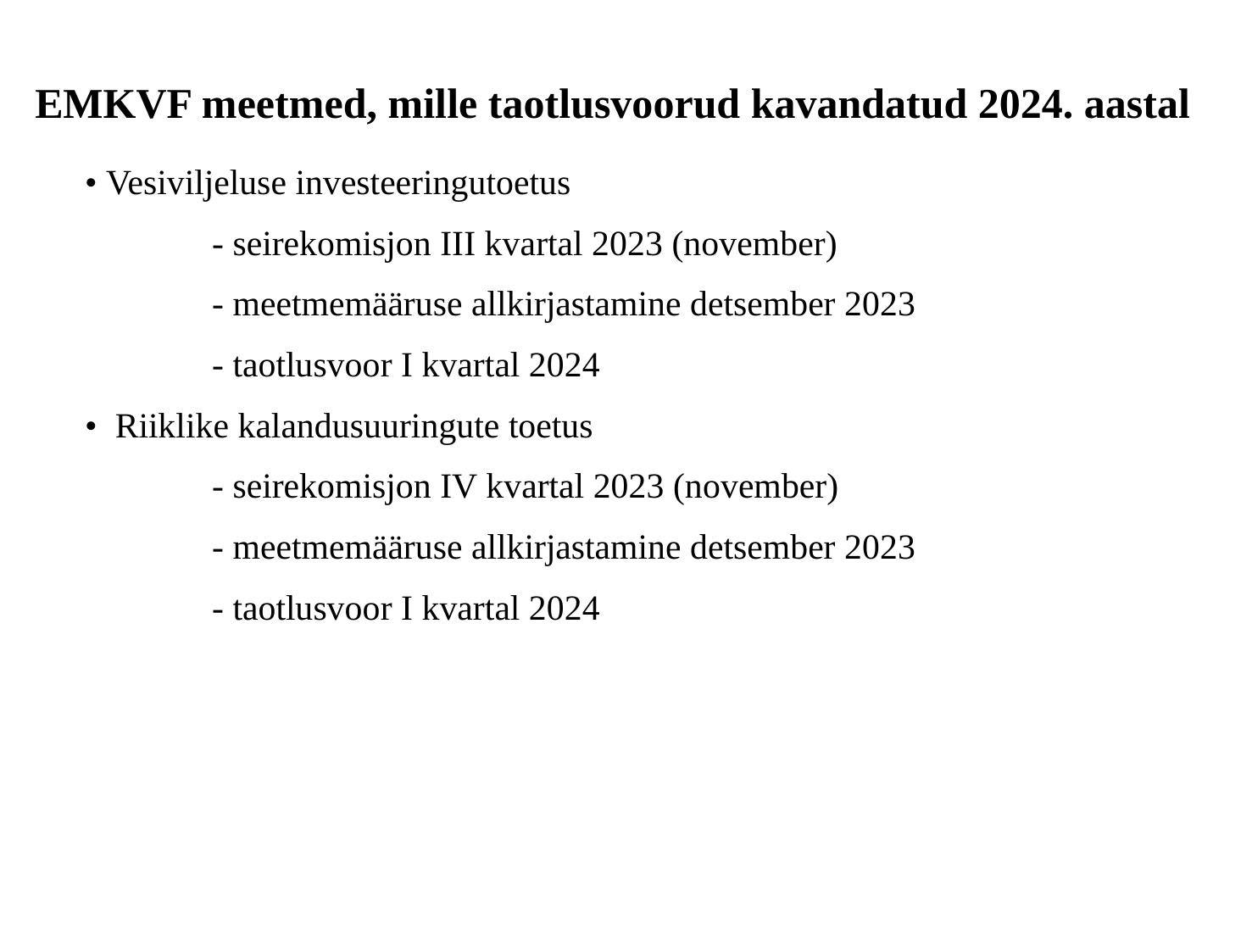

# EMKVF meetmed, mille taotlusvoorud kavandatud 2024. aastal
• Vesiviljeluse investeeringutoetus
	- seirekomisjon III kvartal 2023 (november)
	- meetmemääruse allkirjastamine detsember 2023
	- taotlusvoor I kvartal 2024
•  Riiklike kalandusuuringute toetus
	- seirekomisjon IV kvartal 2023 (november)
	- meetmemääruse allkirjastamine detsember 2023
	- taotlusvoor I kvartal 2024